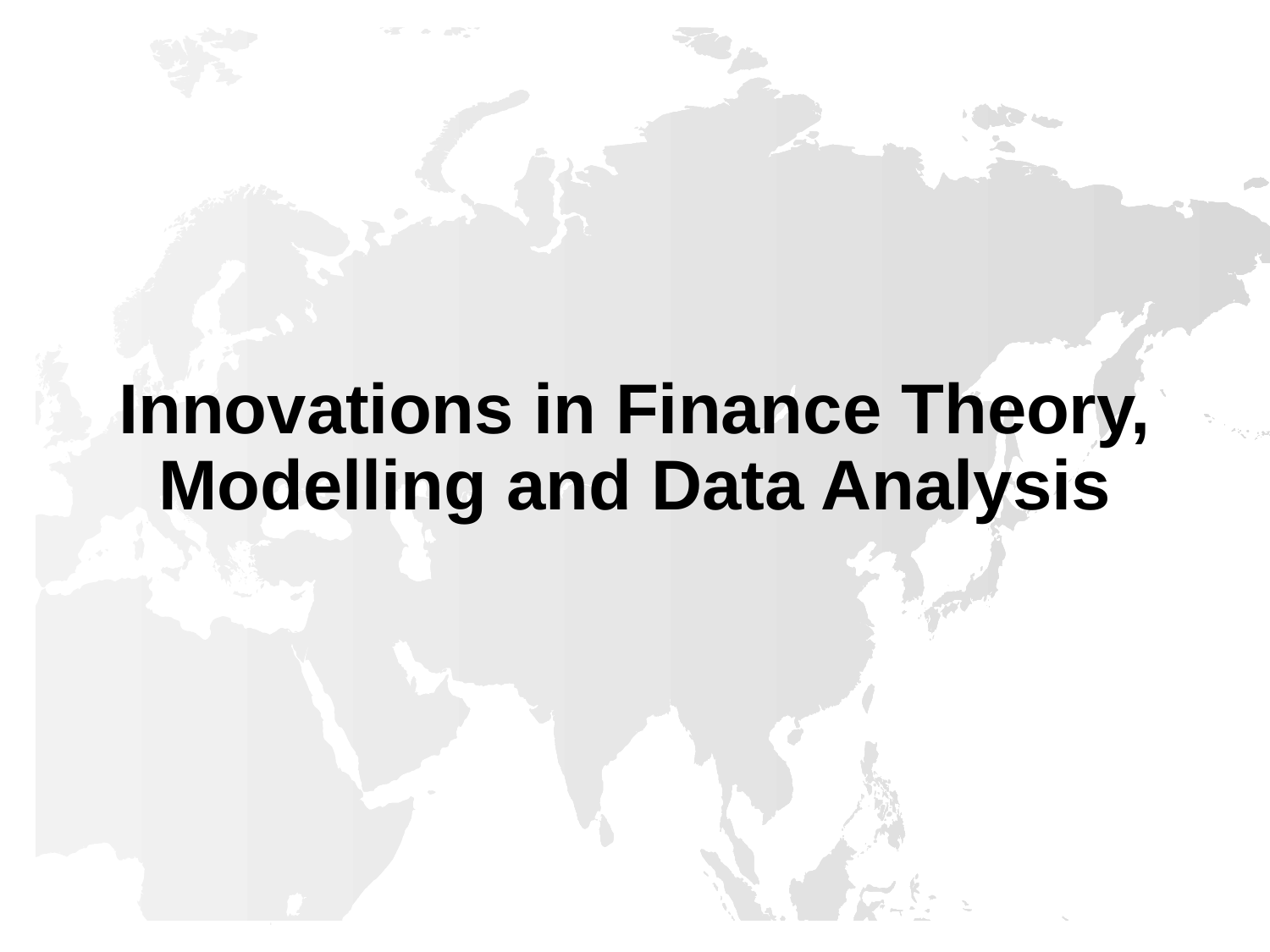

# Innovations in Finance Theory, Modelling and Data Analysis